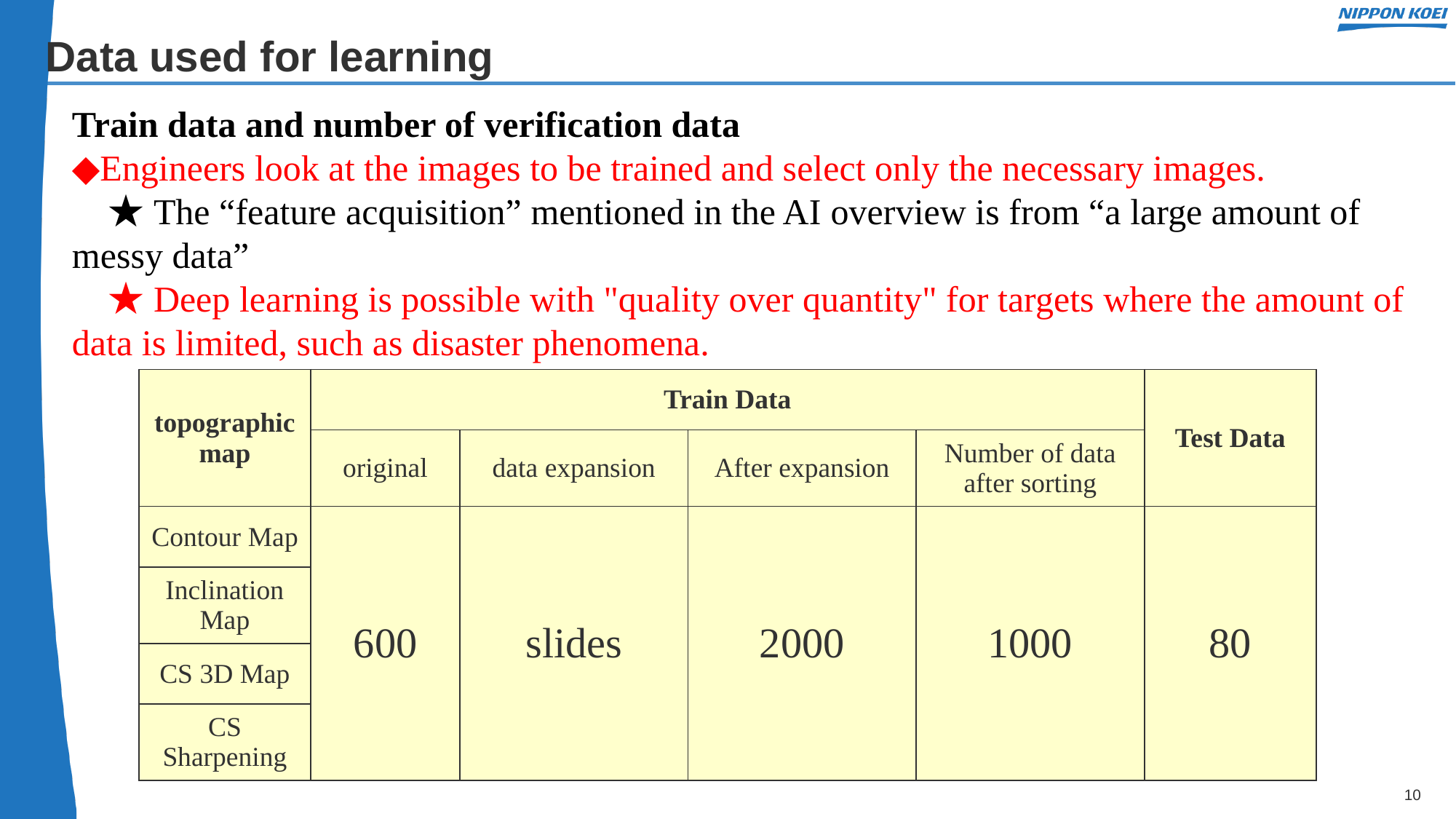

# Data used for learning
Train data and number of verification data
◆Engineers look at the images to be trained and select only the necessary images.
　★The “feature acquisition” mentioned in the AI ​​overview is from “a large amount of messy data”
　★Deep learning is possible with "quality over quantity" for targets where the amount of data is limited, such as disaster phenomena.
| topographic map | Train Data |  |  |  | Test Data |
| --- | --- | --- | --- | --- | --- |
|  | original | data expansion | After expansion | Number of data after sorting |  |
| Contour Map | 600 | slides | 2000 | 1000 | 80 |
| Inclination Map |  |  |  |  |  |
| CS 3D Map |  |  |  |  |  |
| CS Sharpening |  |  |  |  |  |